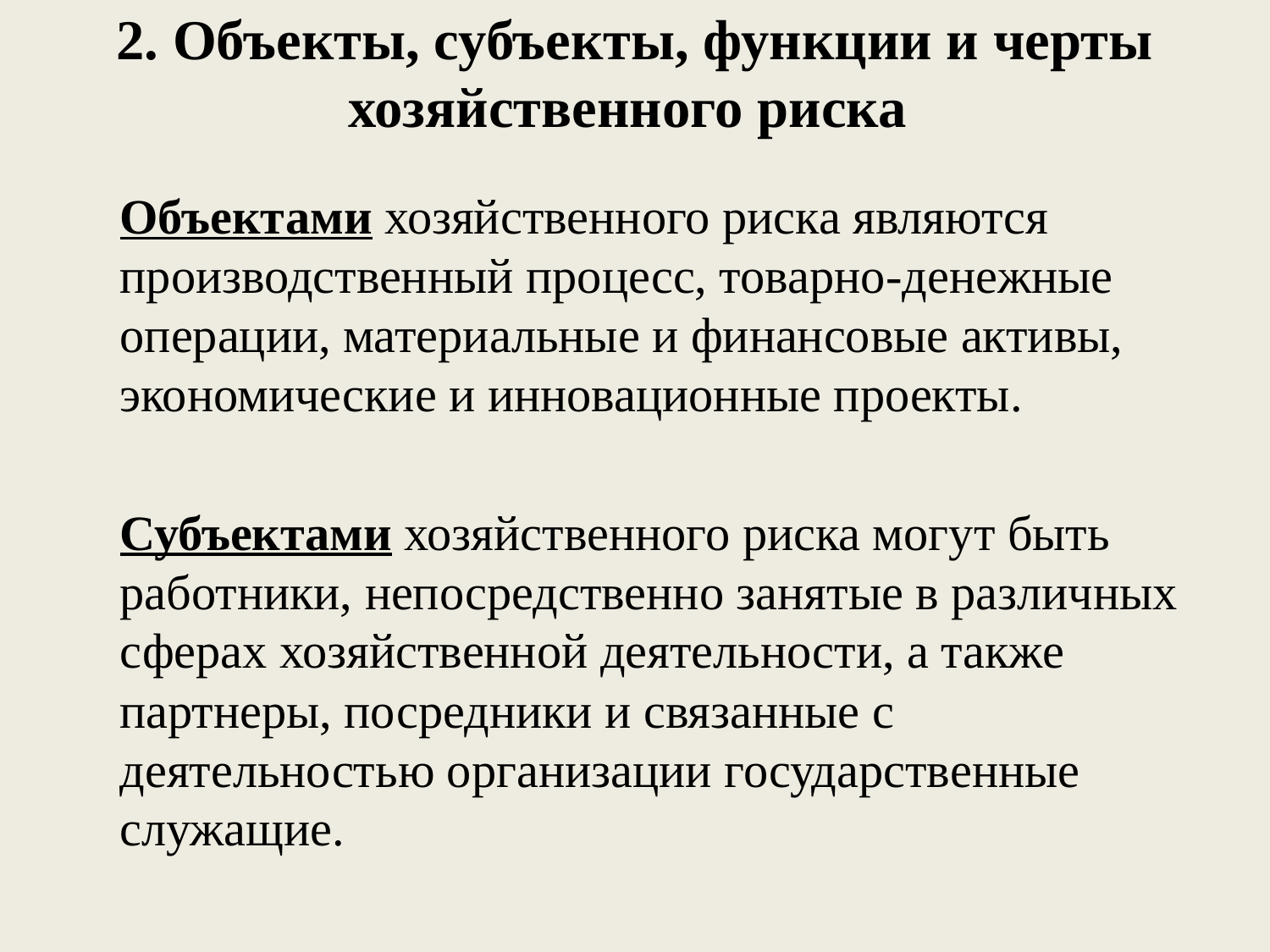

# 2. Объекты, субъекты, функции и черты хозяйственного риска
Объектами хозяйственного риска являются производственный процесс, товарно-денежные операции, материальные и финансовые активы, экономические и инновационные проекты.

Субъектами хозяйственного риска могут быть работники, непосредственно занятые в различных сферах хозяйственной деятельности, а также партнеры, посредники и связанные с деятельностью организации государственные служащие.